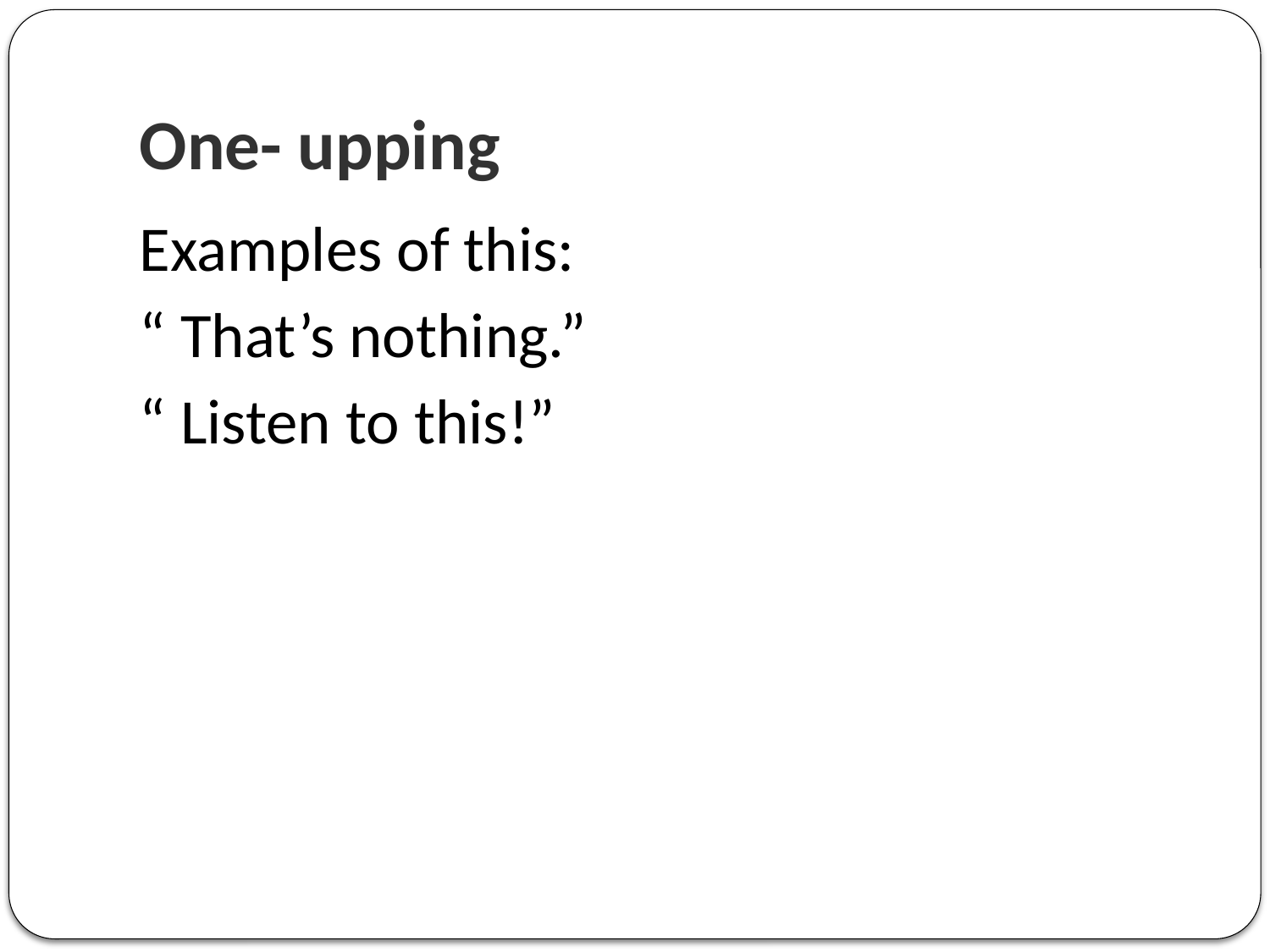

# One- upping
Examples of this:
“ That’s nothing.”
“ Listen to this!”